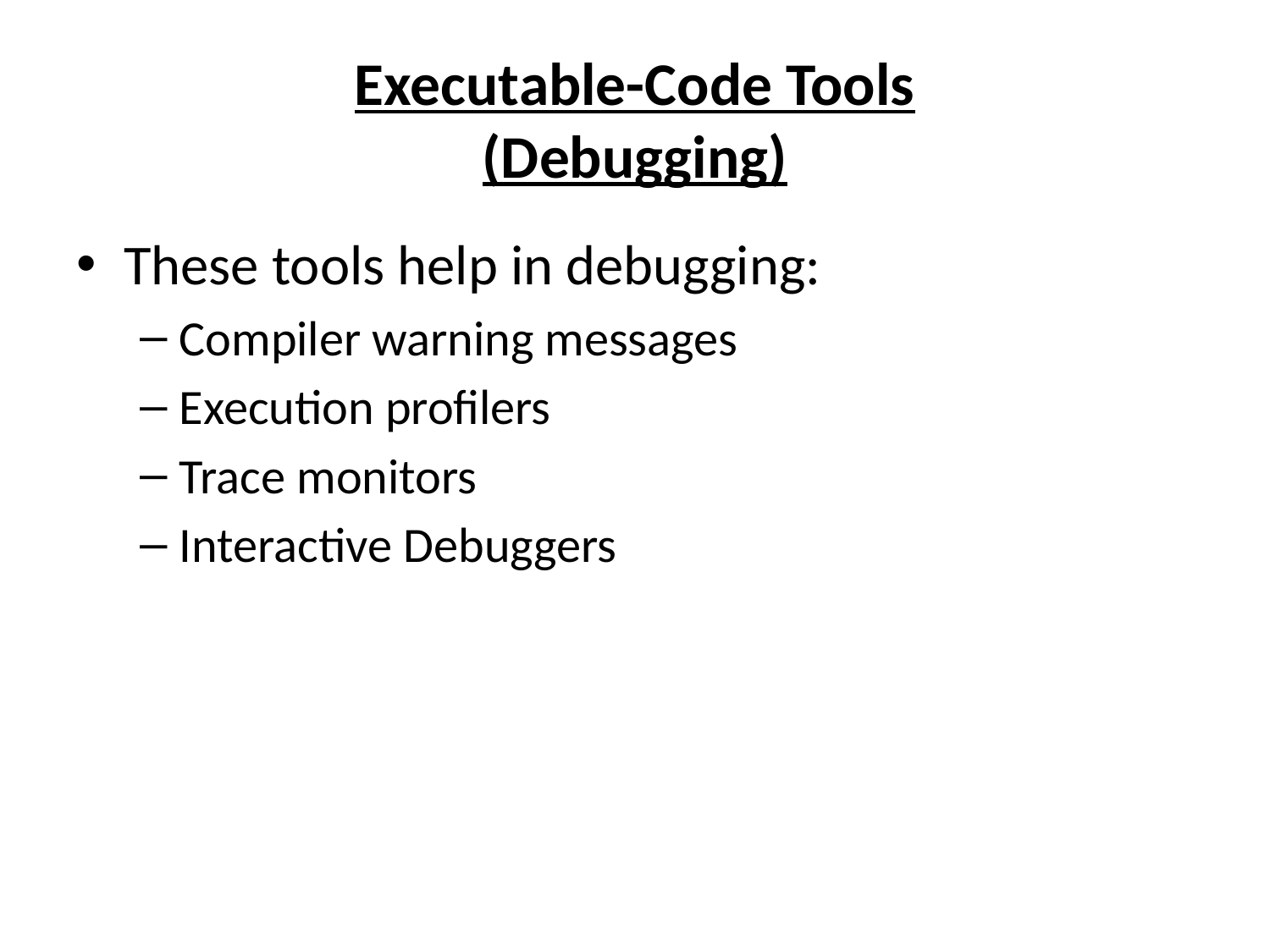

# Executable-Code Tools (Debugging)
These tools help in debugging:
Compiler warning messages
Execution profilers
Trace monitors
Interactive Debuggers